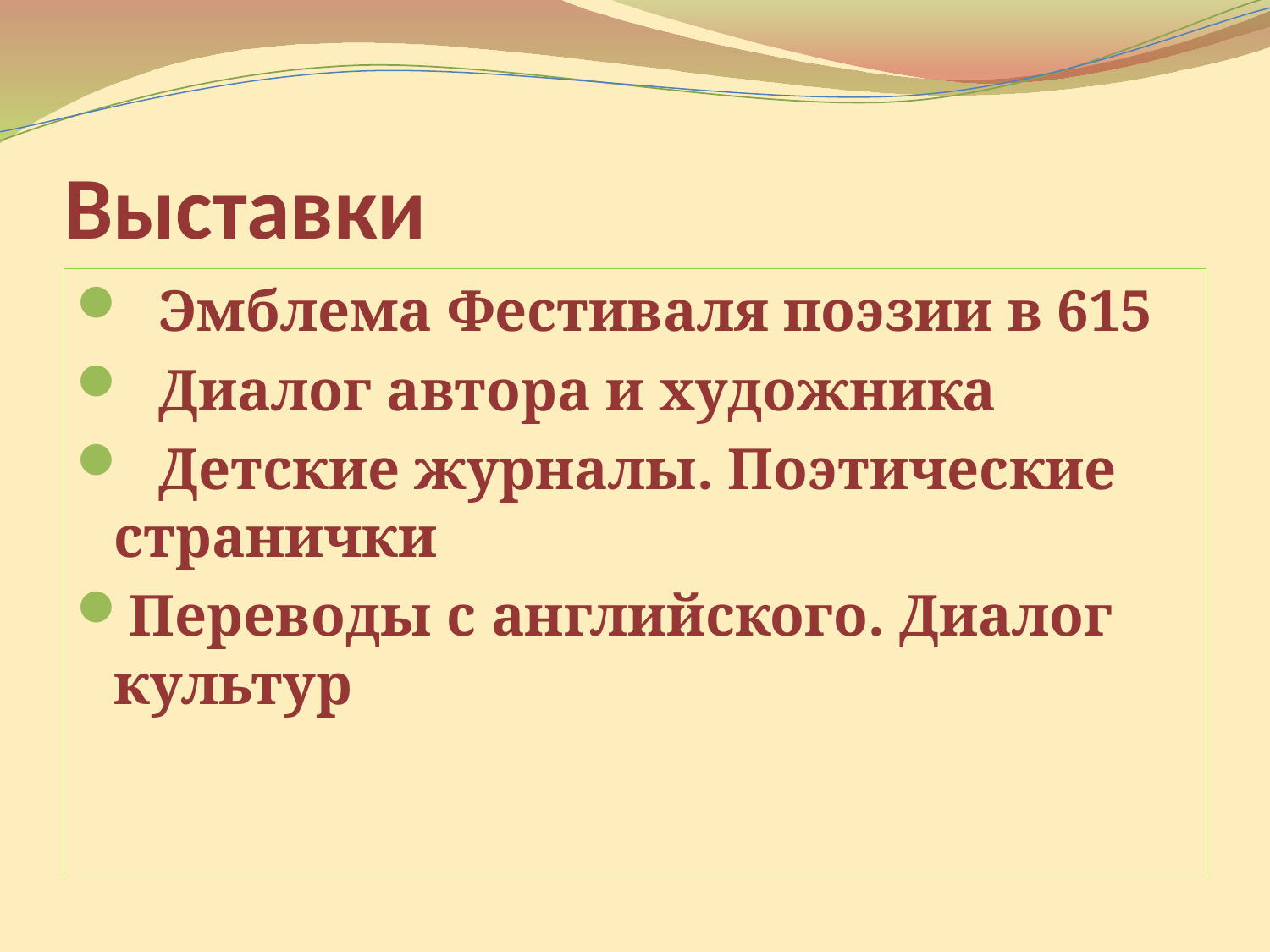

# Выставки
  Эмблема Фестиваля поэзии в 615
  Диалог автора и художника
  Детские журналы. Поэтические странички
Переводы с английского. Диалог культур